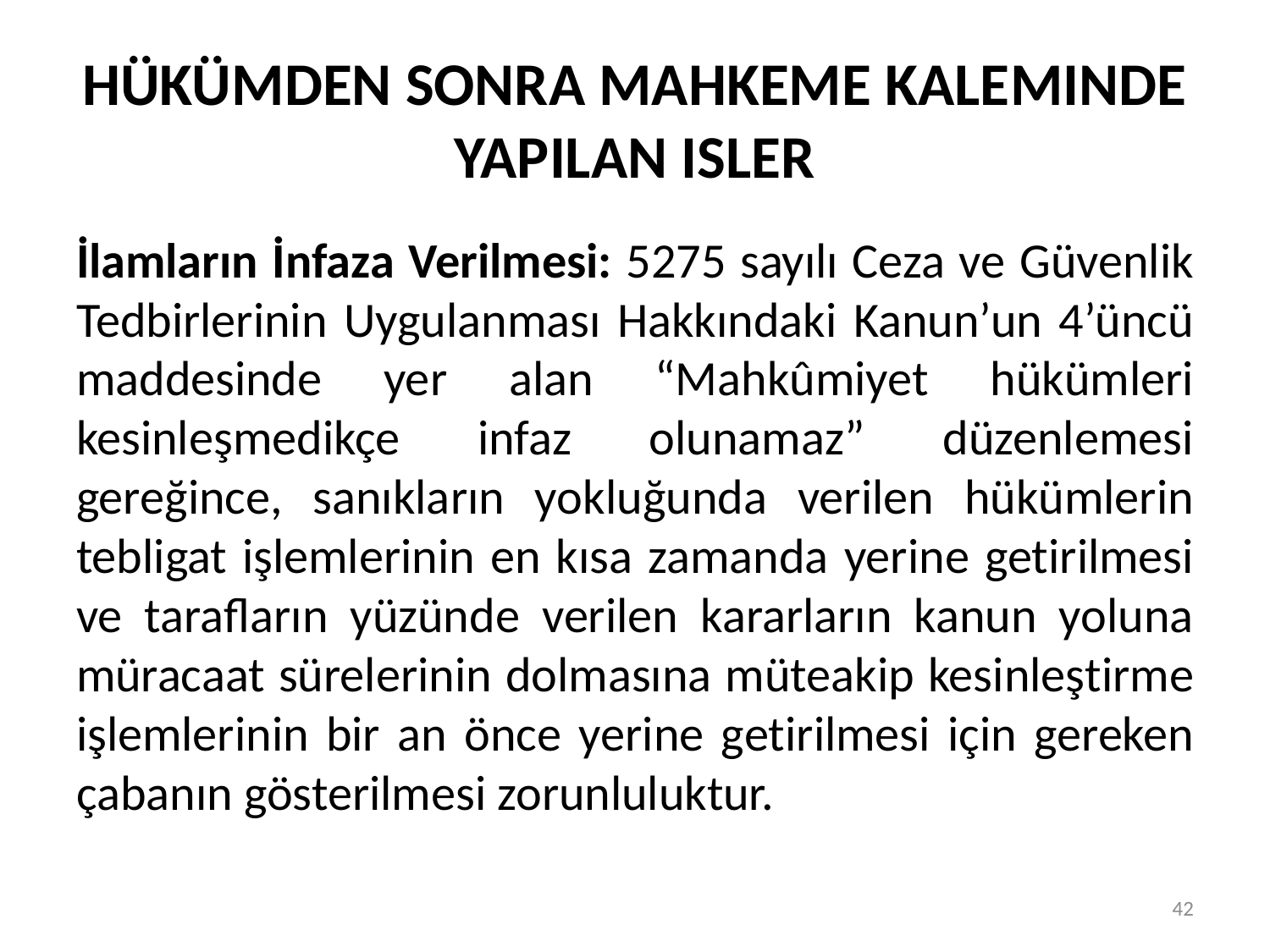

# HÜKÜMDEN SONRA MAHKEME KALEMINDE YAPILAN ISLER
İlamların İnfaza Verilmesi: 5275 sayılı Ceza ve Güvenlik Tedbirlerinin Uygulanması Hakkındaki Kanun’un 4’üncü maddesinde yer alan “Mahkûmiyet hükümleri kesinleşmedikçe infaz olunamaz” düzenlemesi gereğince, sanıkların yokluğunda verilen hükümlerin tebligat işlemlerinin en kısa zamanda yerine getirilmesi ve tarafların yüzünde verilen kararların kanun yoluna müracaat sürelerinin dolmasına müteakip kesinleştirme işlemlerinin bir an önce yerine getirilmesi için gereken çabanın gösterilmesi zorunluluktur.
42